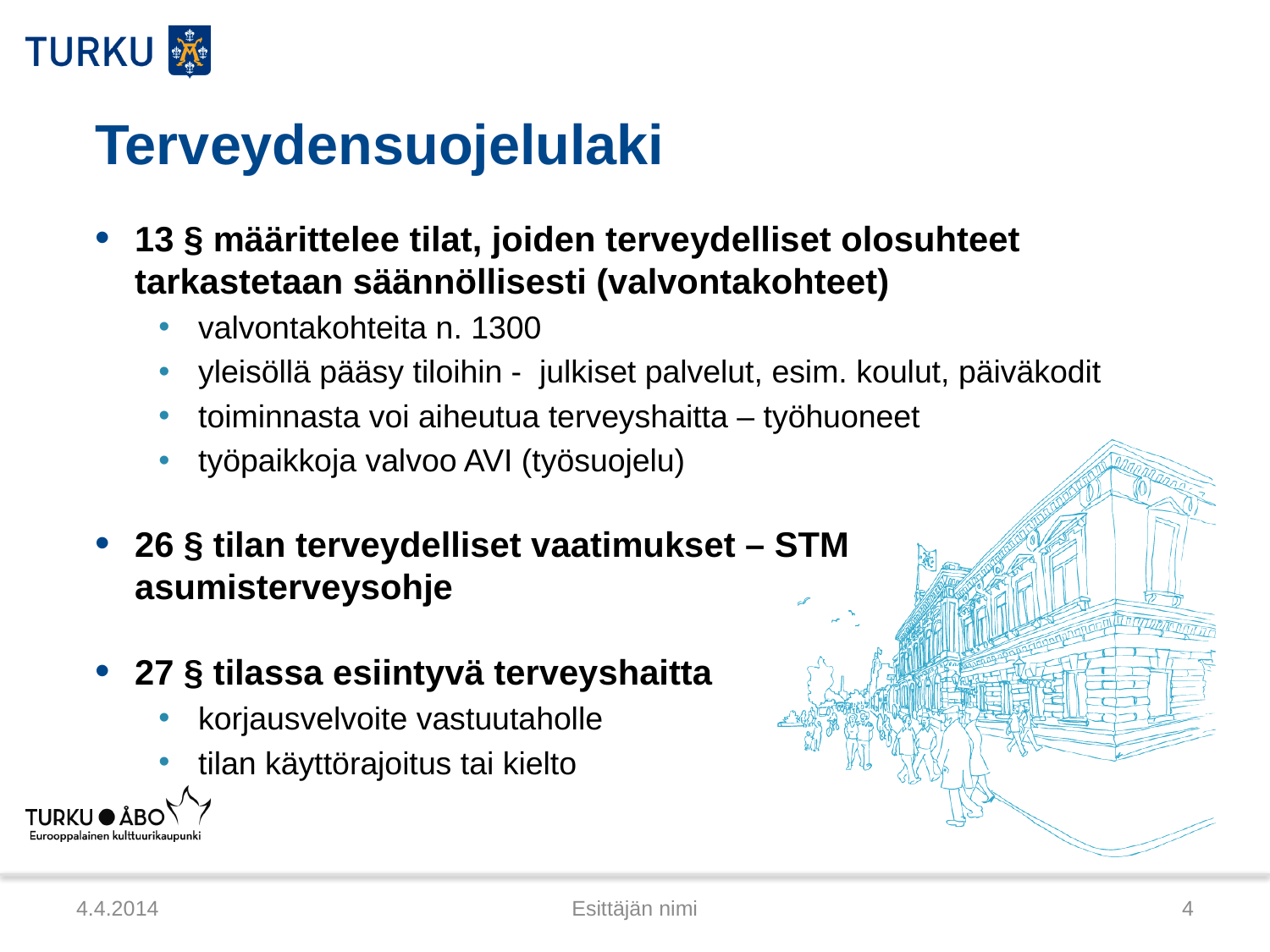

# Terveydensuojelulaki
13 § määrittelee tilat, joiden terveydelliset olosuhteet tarkastetaan säännöllisesti (valvontakohteet)
valvontakohteita n. 1300
yleisöllä pääsy tiloihin -  julkiset palvelut, esim. koulut, päiväkodit
toiminnasta voi aiheutua terveyshaitta – työhuoneet
työpaikkoja valvoo AVI (työsuojelu)

26 § tilan terveydelliset vaatimukset – STM asumisterveysohje

27 § tilassa esiintyvä terveyshaitta
korjausvelvoite vastuutaholle
tilan käyttörajoitus tai kielto

4.4.2014
Esittäjän nimi
4